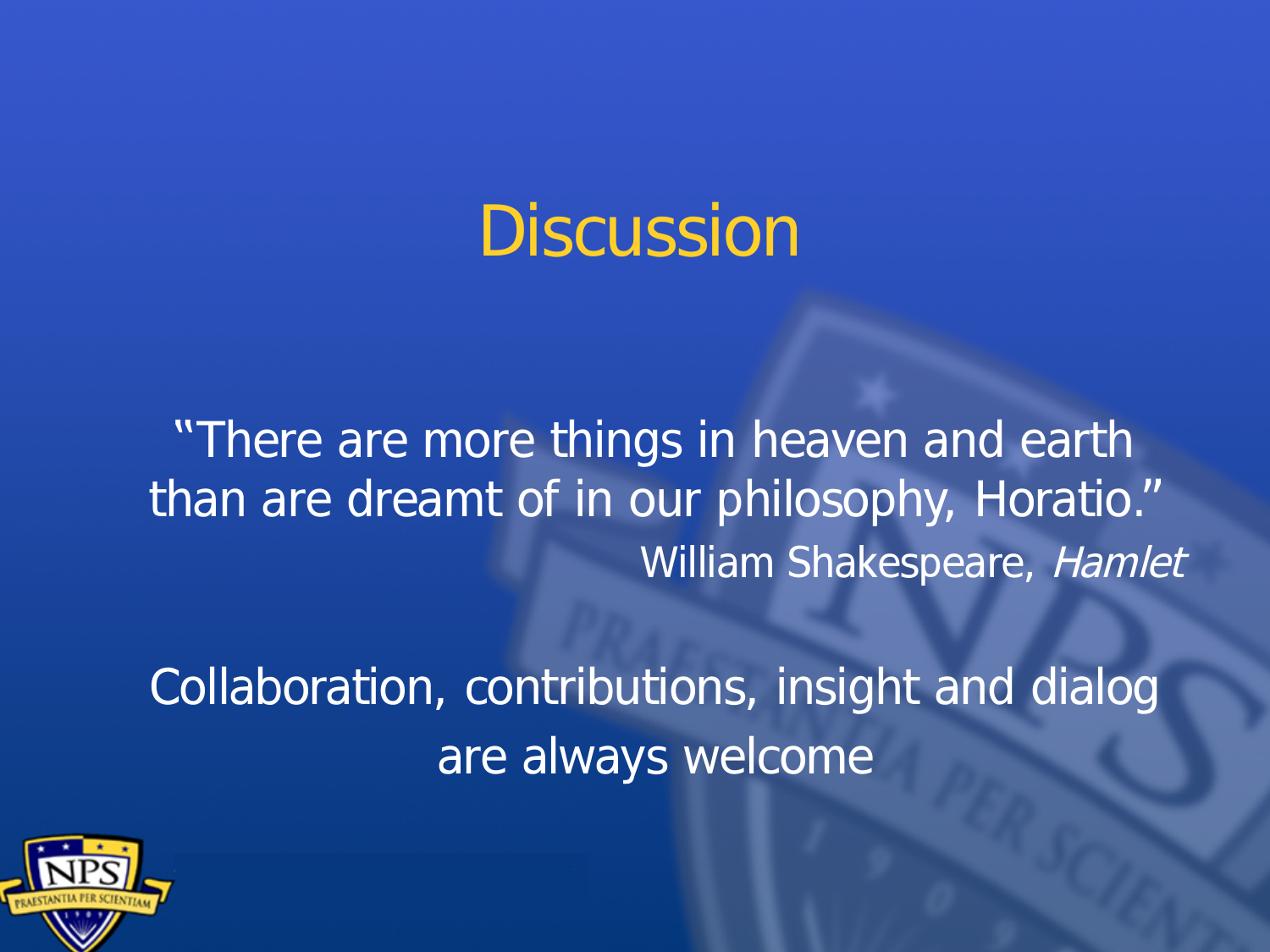

# Discussion
“There are more things in heaven and earth than are dreamt of in our philosophy, Horatio.”
William Shakespeare, Hamlet

Collaboration, contributions, insight and dialog
are always welcome